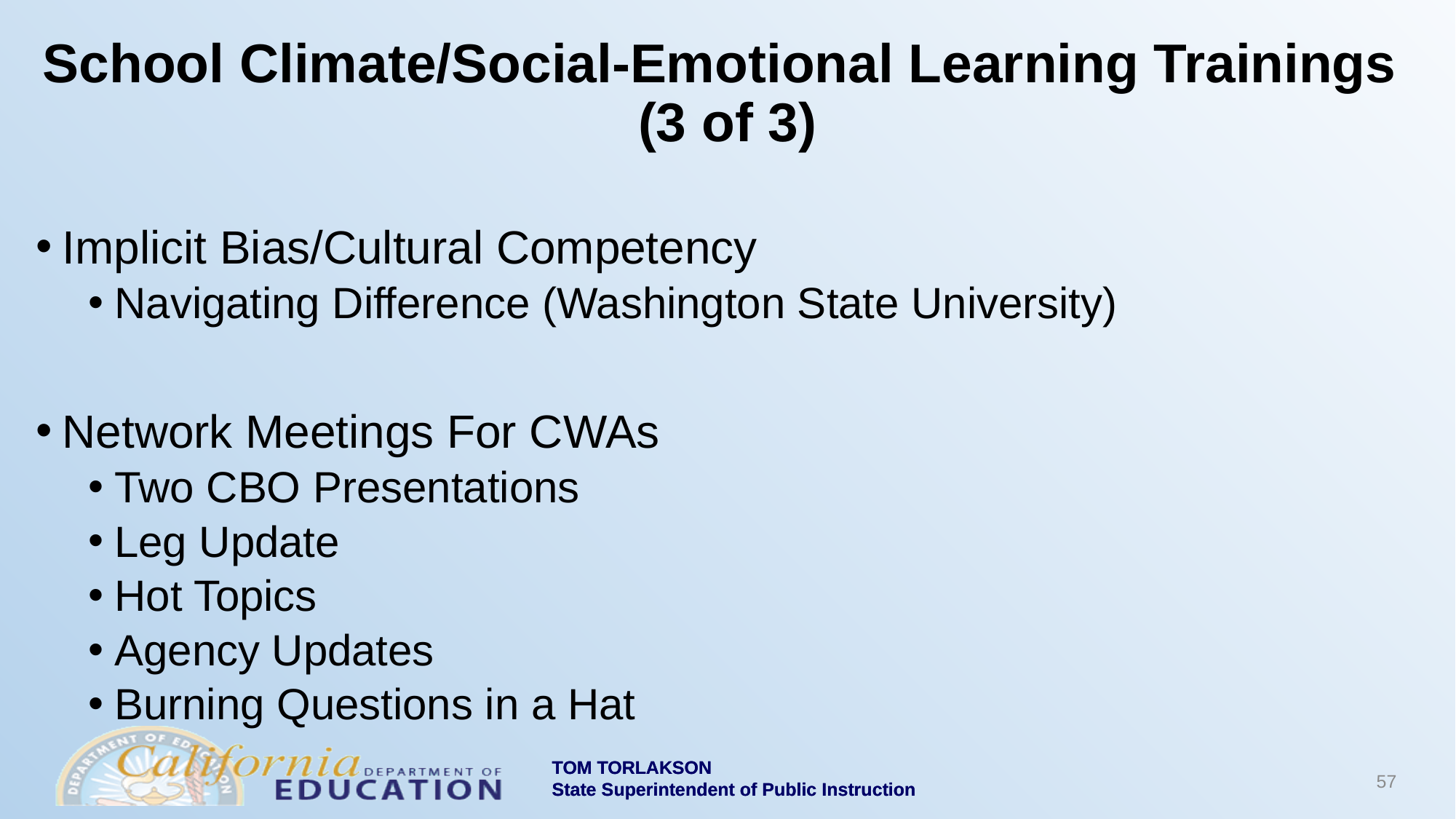

# School Climate/Social-Emotional Learning Trainings (3 of 3)
Implicit Bias/Cultural Competency
Navigating Difference (Washington State University)

Network Meetings For CWAs
Two CBO Presentations
Leg Update
Hot Topics
Agency Updates
Burning Questions in a Hat

57